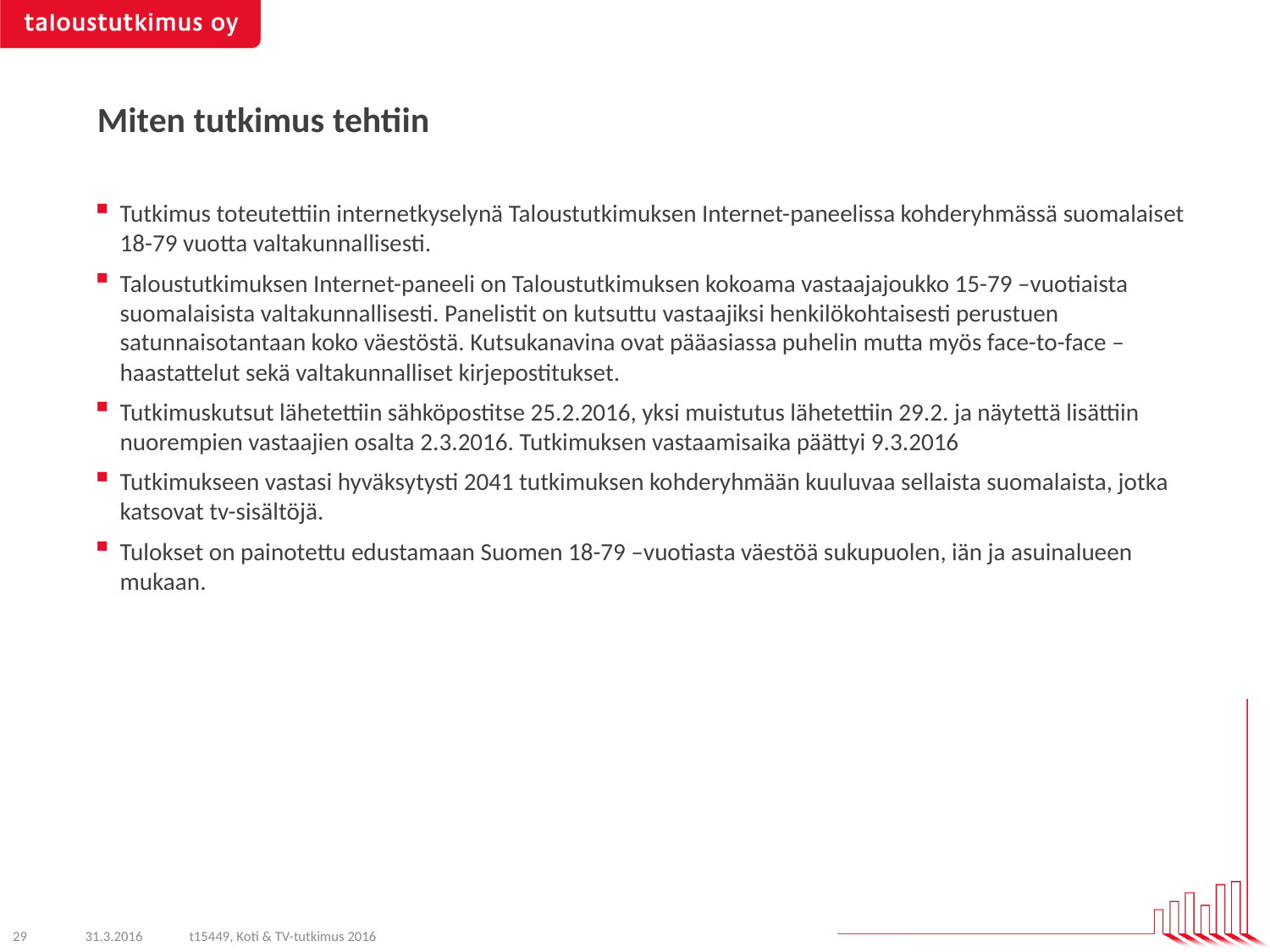

# Miten tutkimus tehtiin
Tutkimus toteutettiin internetkyselynä Taloustutkimuksen Internet-paneelissa kohderyhmässä suomalaiset 18-79 vuotta valtakunnallisesti.
Taloustutkimuksen Internet-paneeli on Taloustutkimuksen kokoama vastaajajoukko 15-79 –vuotiaista suomalaisista valtakunnallisesti. Panelistit on kutsuttu vastaajiksi henkilökohtaisesti perustuen satunnaisotantaan koko väestöstä. Kutsukanavina ovat pääasiassa puhelin mutta myös face-to-face –haastattelut sekä valtakunnalliset kirjepostitukset.
Tutkimuskutsut lähetettiin sähköpostitse 25.2.2016, yksi muistutus lähetettiin 29.2. ja näytettä lisättiin nuorempien vastaajien osalta 2.3.2016. Tutkimuksen vastaamisaika päättyi 9.3.2016
Tutkimukseen vastasi hyväksytysti 2041 tutkimuksen kohderyhmään kuuluvaa sellaista suomalaista, jotka katsovat tv-sisältöjä.
Tulokset on painotettu edustamaan Suomen 18-79 –vuotiasta väestöä sukupuolen, iän ja asuinalueen mukaan.

29
31.3.2016
t15449, Koti & TV-tutkimus 2016